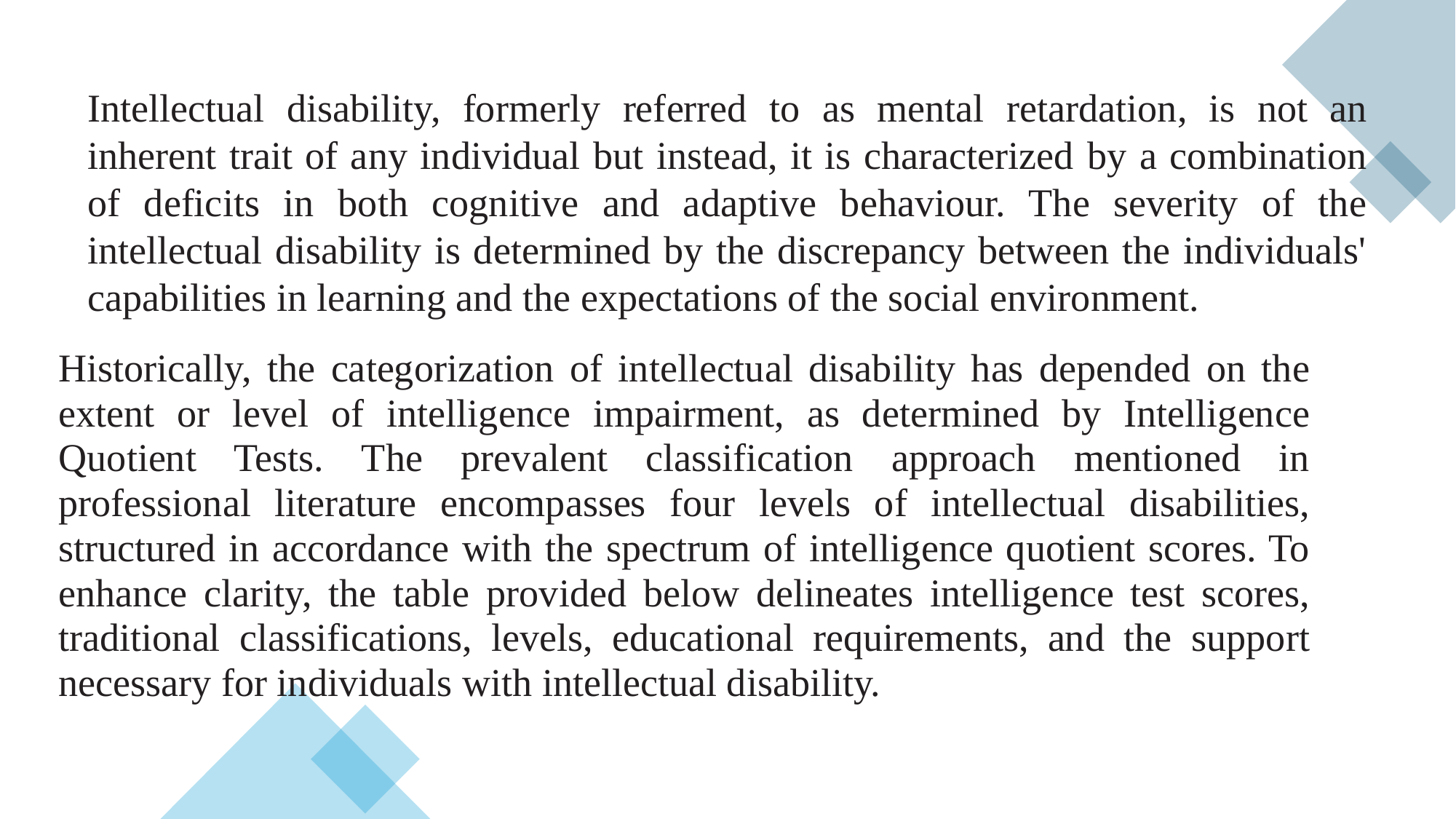

Intellectual disability, formerly referred to as mental retardation, is not an inherent trait of any individual but instead, it is characterized by a combination of deficits in both cognitive and adaptive behaviour. The severity of the intellectual disability is determined by the discrepancy between the individuals' capabilities in learning and the expectations of the social environment.
Historically, the categorization of intellectual disability has depended on the extent or level of intelligence impairment, as determined by Intelligence Quotient Tests. The prevalent classification approach mentioned in professional literature encompasses four levels of intellectual disabilities, structured in accordance with the spectrum of intelligence quotient scores. To enhance clarity, the table provided below delineates intelligence test scores, traditional classifications, levels, educational requirements, and the support necessary for individuals with intellectual disability.